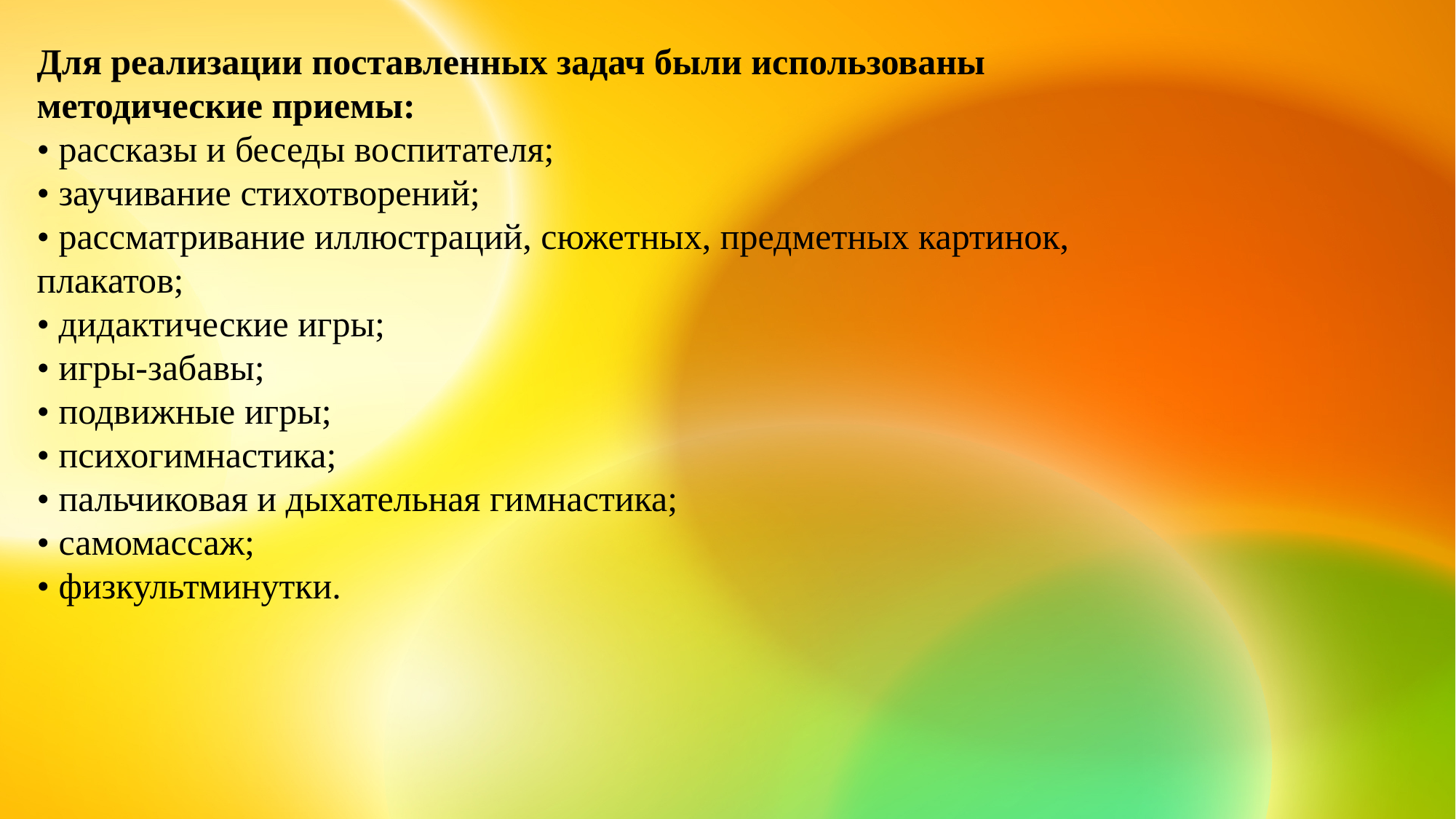

Для реализации поставленных задач были использованы методические приемы:
• рассказы и беседы воспитателя;
• заучивание стихотворений;
• рассматривание иллюстраций, сюжетных, предметных картинок, плакатов;
• дидактические игры;
• игры-забавы;
• подвижные игры;
• психогимнастика;
• пальчиковая и дыхательная гимнастика;
• самомассаж;
• физкультминутки.